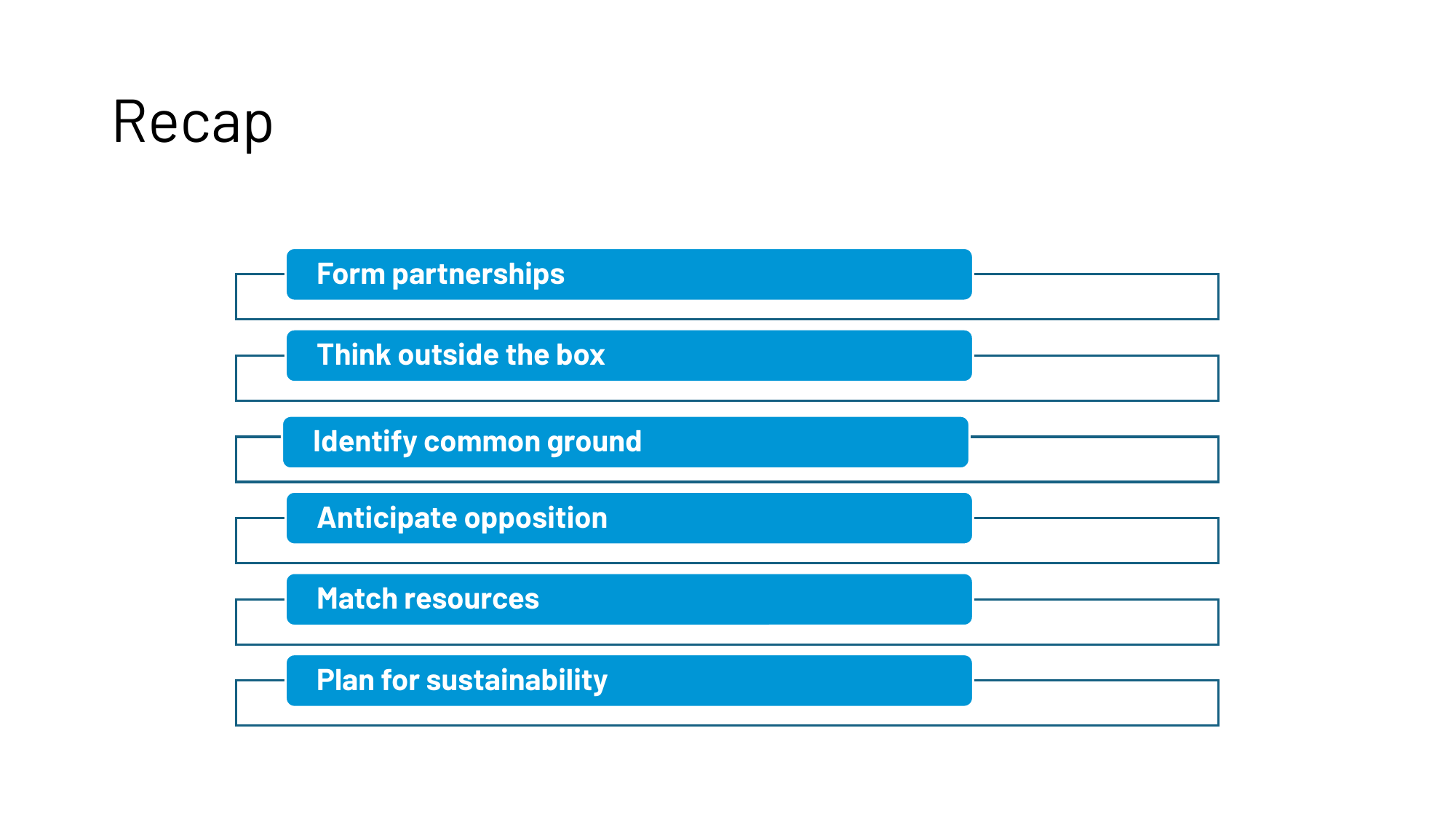

# Recap
Form partnerships
Think outside the box
Identify common ground
Anticipate opposition
Match resources
Plan for sustainability